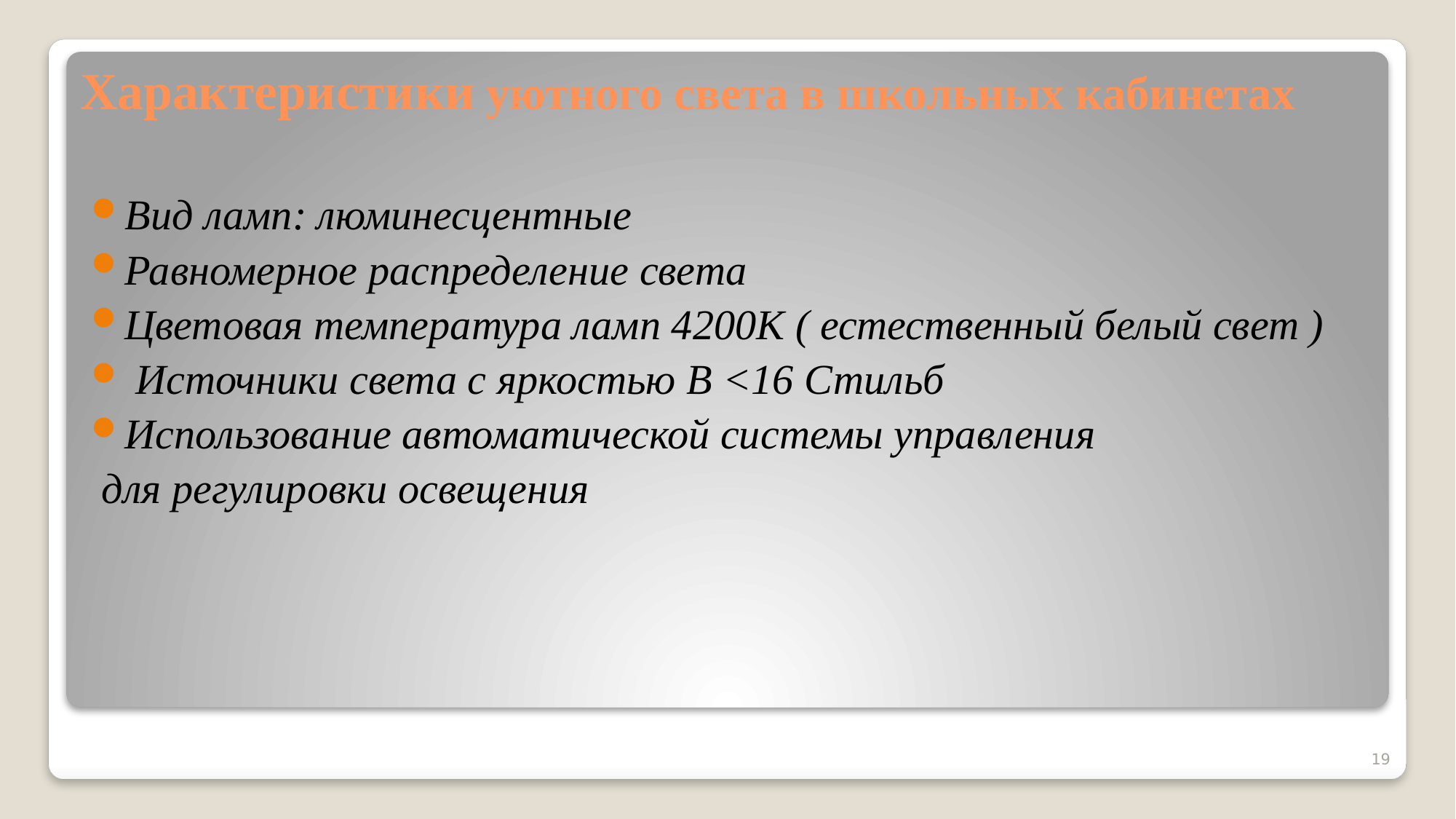

# Характеристики уютного света в школьных кабинетах
Вид ламп: люминесцентные
Равномерное распределение света
Цветовая температура ламп 4200К ( естественный белый свет )
 Источники света с яркостью B <16 Стильб
Использование автоматической системы управления
 для регулировки освещения

19